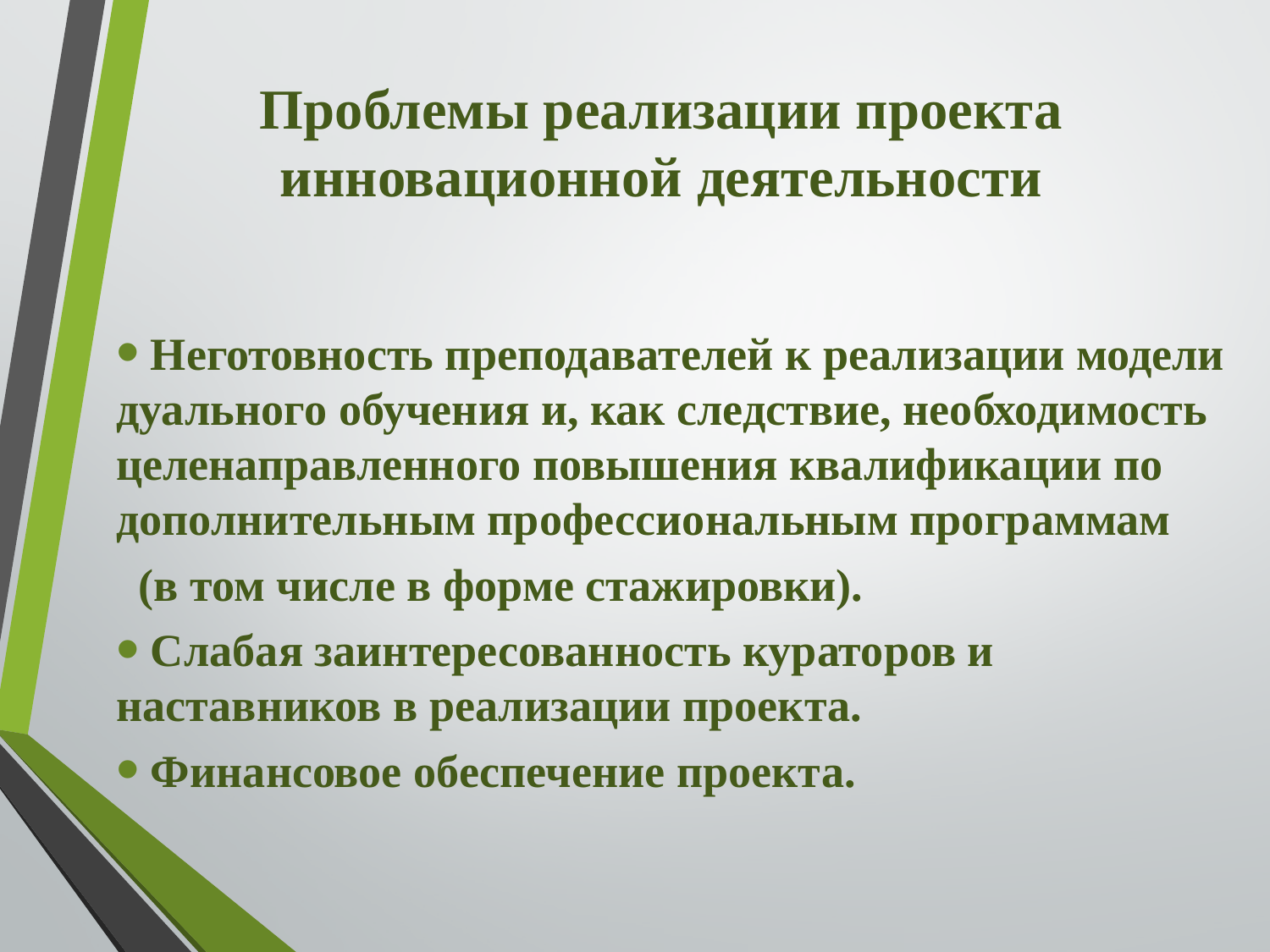

Проблемы реализации проекта инновационной деятельности
 Неготовность преподавателей к реализации модели дуального обучения и, как следствие, необходимость целенаправленного повышения квалификации по дополнительным профессиональным программам
  (в том числе в форме стажировки).
 Слабая заинтересованность кураторов и наставников в реализации проекта.
 Финансовое обеспечение проекта.